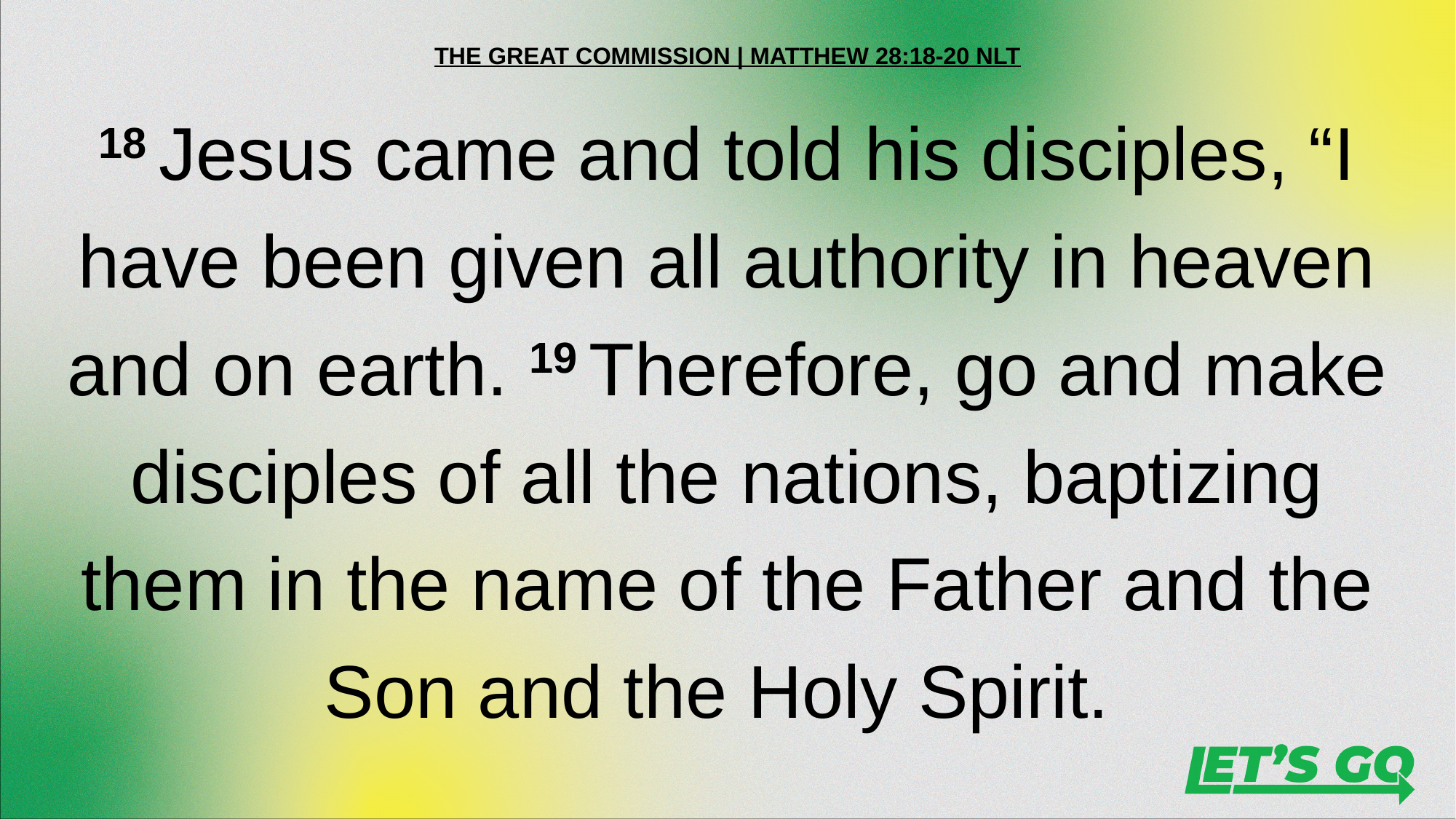

THE GREAT COMMISSION | MATTHEW 28:18-20 NLT
18 Jesus came and told his disciples, “I have been given all authority in heaven and on earth. 19 Therefore, go and make disciples of all the nations, baptizing them in the name of the Father and the Son and the Holy Spirit.